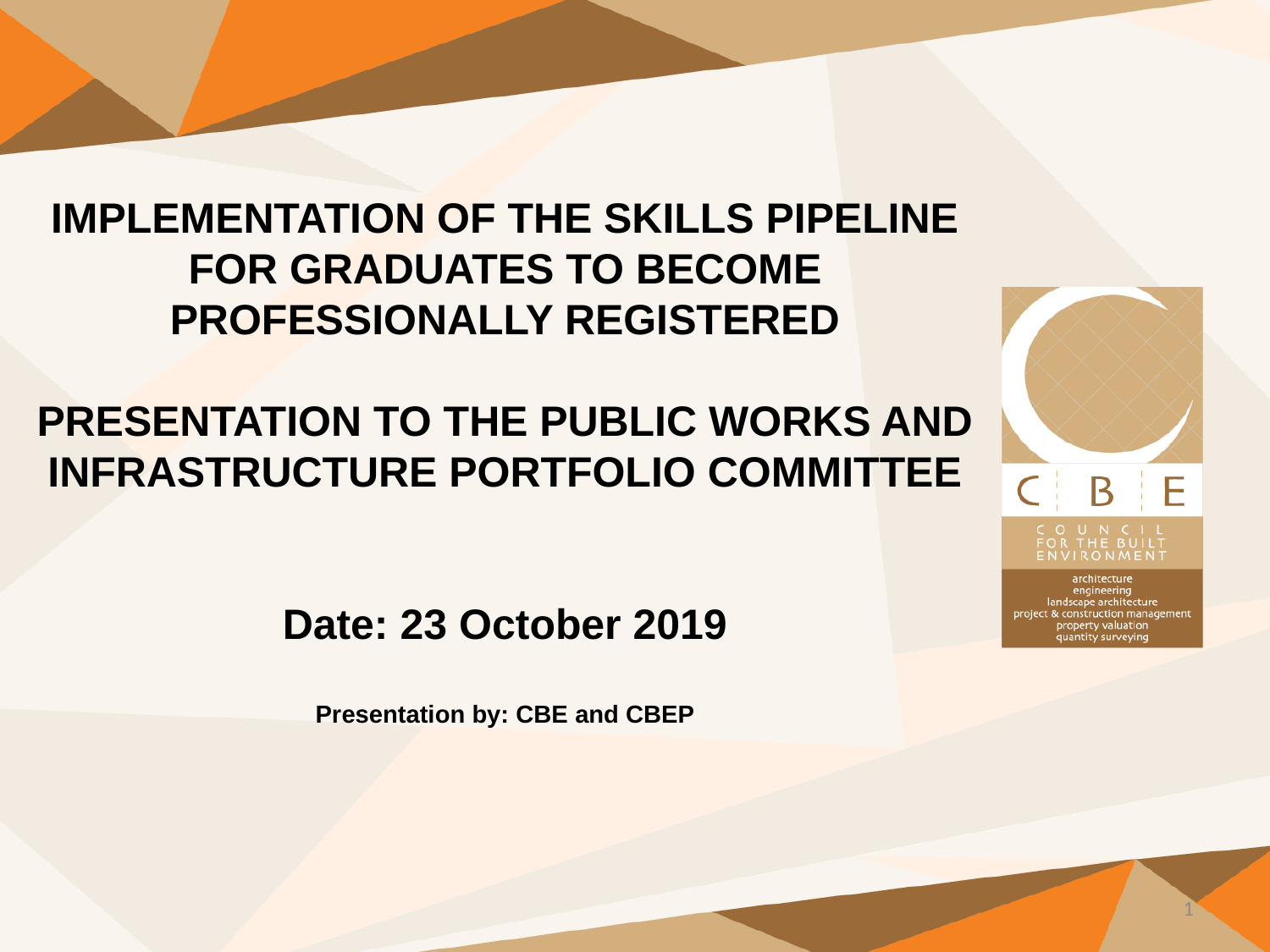

#

IMPLEMENTATION OF THE SKILLS PIPELINE FOR GRADUATES TO BECOME PROFESSIONALLY REGISTERED
PRESENTATION TO THE PUBLIC WORKS AND INFRASTRUCTURE PORTFOLIO COMMITTEE

Date: 23 October 2019

Presentation by: CBE and CBEP

1